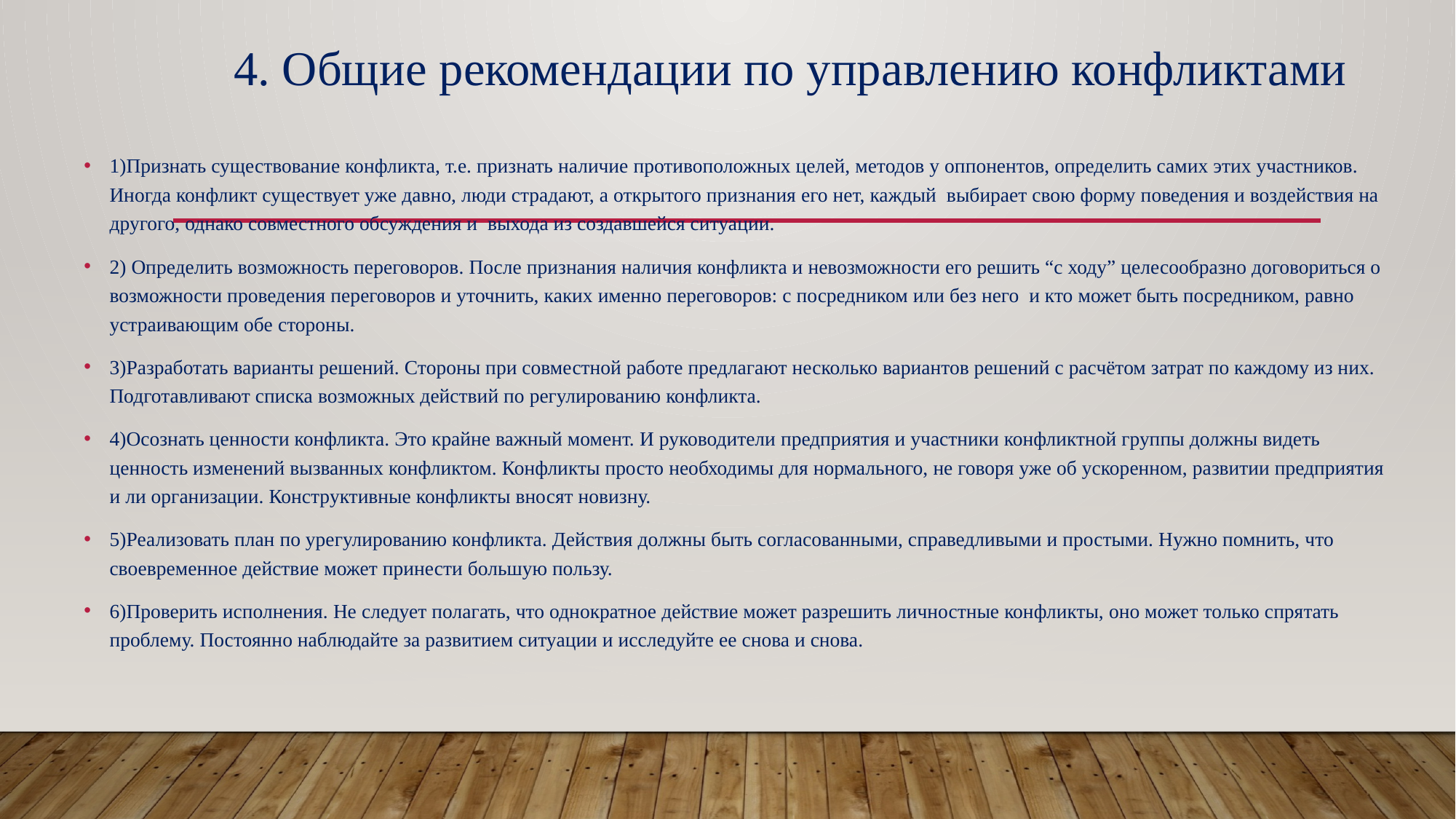

# 4. Общие рекомендации по управлению конфликтами
1)Признать существование конфликта, т.е. признать наличие противоположных целей, методов у оппонентов, определить самих этих участников. Иногда конфликт существует уже давно, люди страдают, а открытого признания его нет, каждый  выбирает свою форму поведения и воздействия на другого, однако совместного обсуждения и  выхода из создавшейся ситуации.
2) Определить возможность переговоров. После признания наличия конфликта и невозможности его решить “с ходу” целесообразно договориться о возможности проведения переговоров и уточнить, каких именно переговоров: с посредником или без него  и кто может быть посредником, равно устраивающим обе стороны.
3)Разработать варианты решений. Стороны при совместной работе предлагают несколько вариантов решений с расчётом затрат по каждому из них. Подготавливают списка возможных действий по регулированию конфликта.
4)Осознать ценности конфликта. Это крайне важный момент. И руководители предприятия и участники конфликтной группы должны видеть ценность изменений вызванных конфликтом. Конфликты просто необходимы для нормального, не говоря уже об ускоренном, развитии предприятия и ли организации. Конструктивные конфликты вносят новизну.
5)Реализовать план по урегулированию конфликта. Действия должны быть согласованными, справедливыми и простыми. Нужно помнить, что своевременное действие может принести большую пользу.
6)Проверить исполнения. Не следует полагать, что однократное действие может разрешить личностные конфликты, оно может только спрятать проблему. Постоянно наблюдайте за развитием ситуации и исследуйте ее снова и снова.